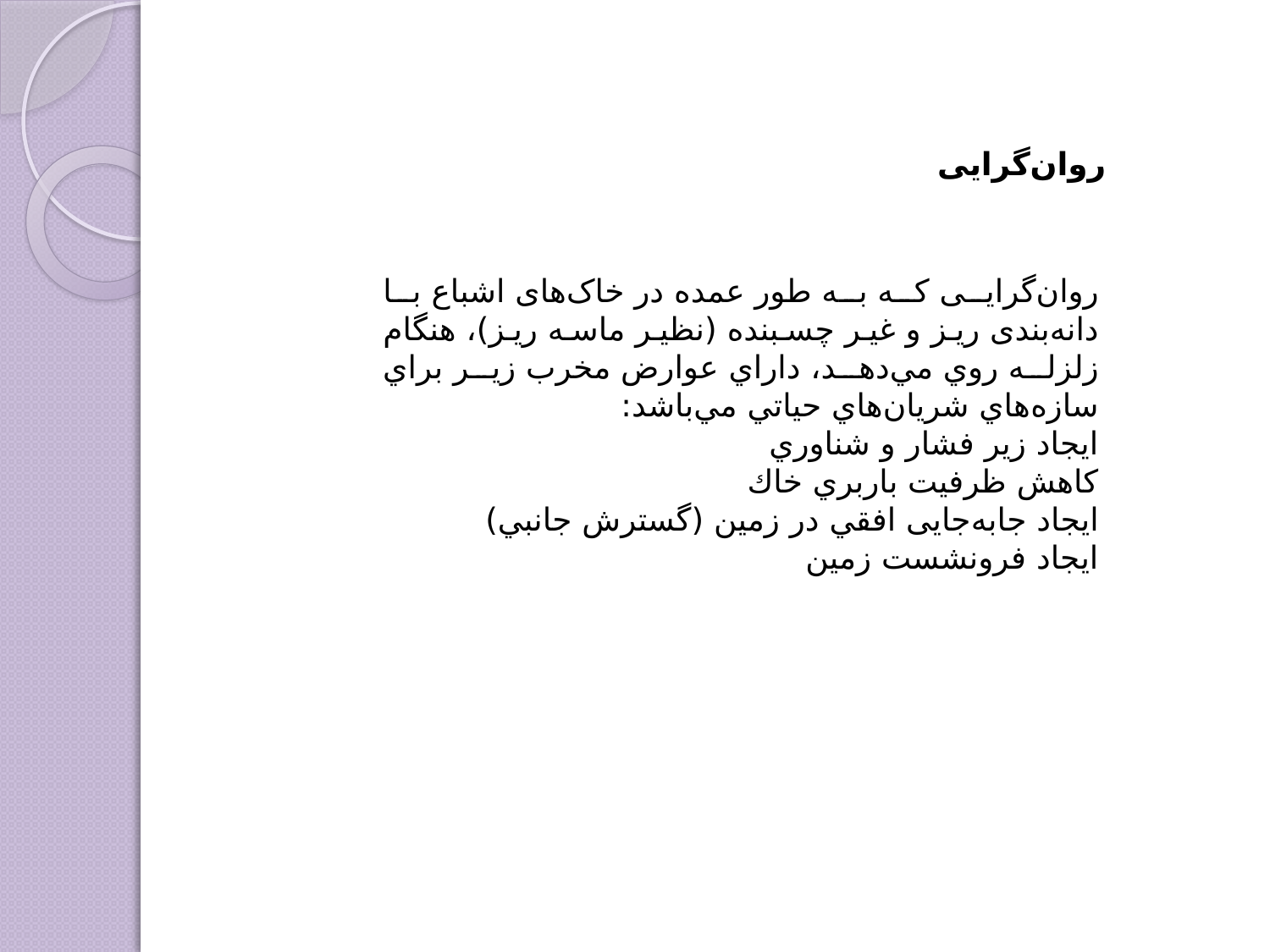

روان‌گرایی
روان‌گرایی كه به طور عمده در خاک‌های اشباع با دانه‌بندی ریز و غیر چسبنده (نظیر ماسه ریز)، هنگام زلزله روي مي‌دهد، داراي عوارض مخرب زير براي سازه‌هاي شريان‌هاي حياتي مي‌باشد:
ايجاد زير فشار و شناوري
كاهش ظرفيت باربري خاك
ايجاد جابه‌جایی افقي در زمين (گسترش جانبي)
ايجاد فرونشست زمين